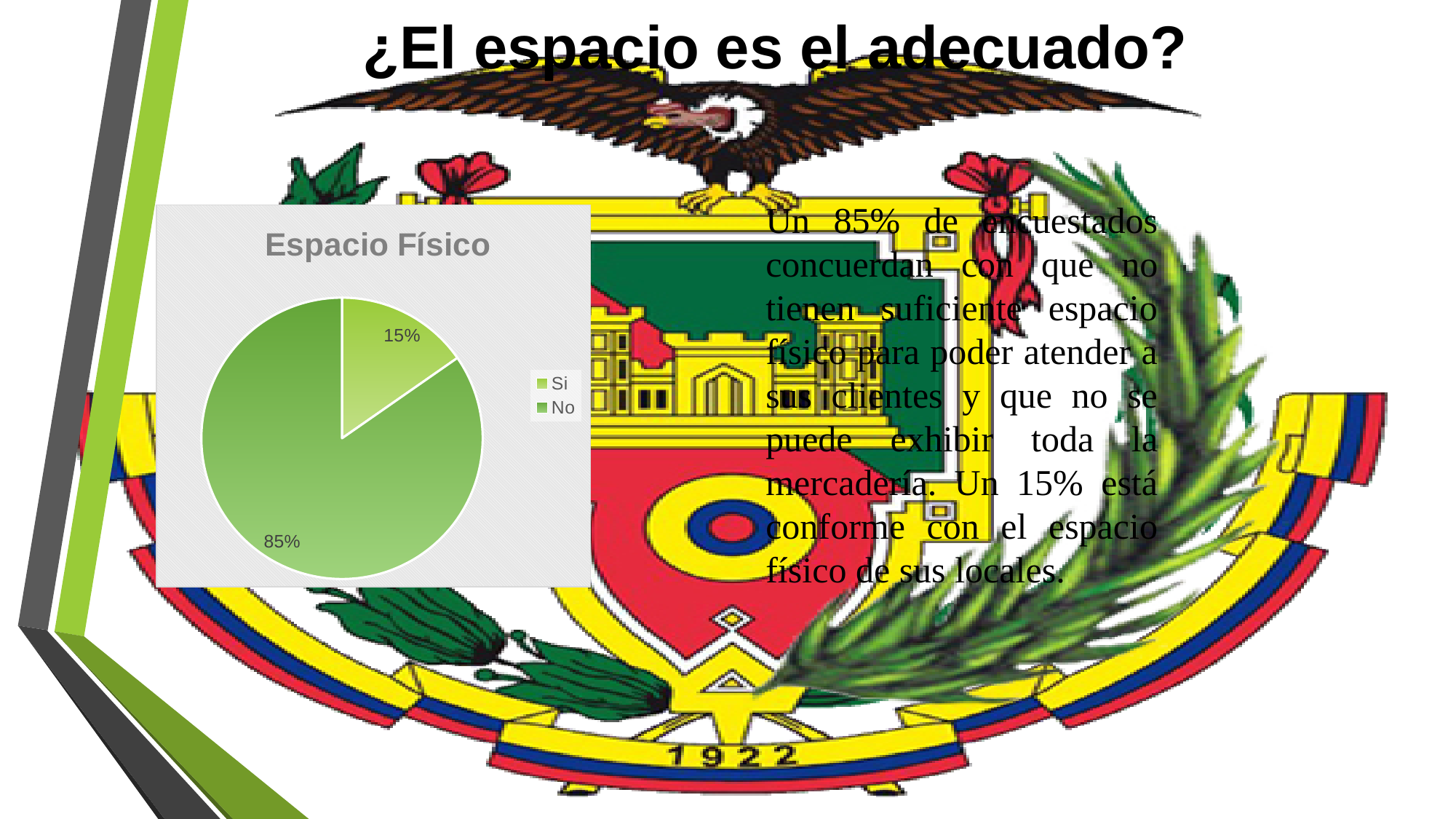

# ¿El espacio es el adecuado?
Un 85% de encuestados concuerdan con que no tienen suficiente espacio físico para poder atender a sus clientes y que no se puede exhibir toda la mercadería. Un 15% está conforme con el espacio físico de sus locales.

### Chart:  Espacio Físico

| Category |  |
|---|---|
| Si  | 55.0 |
| No | 304.0 |